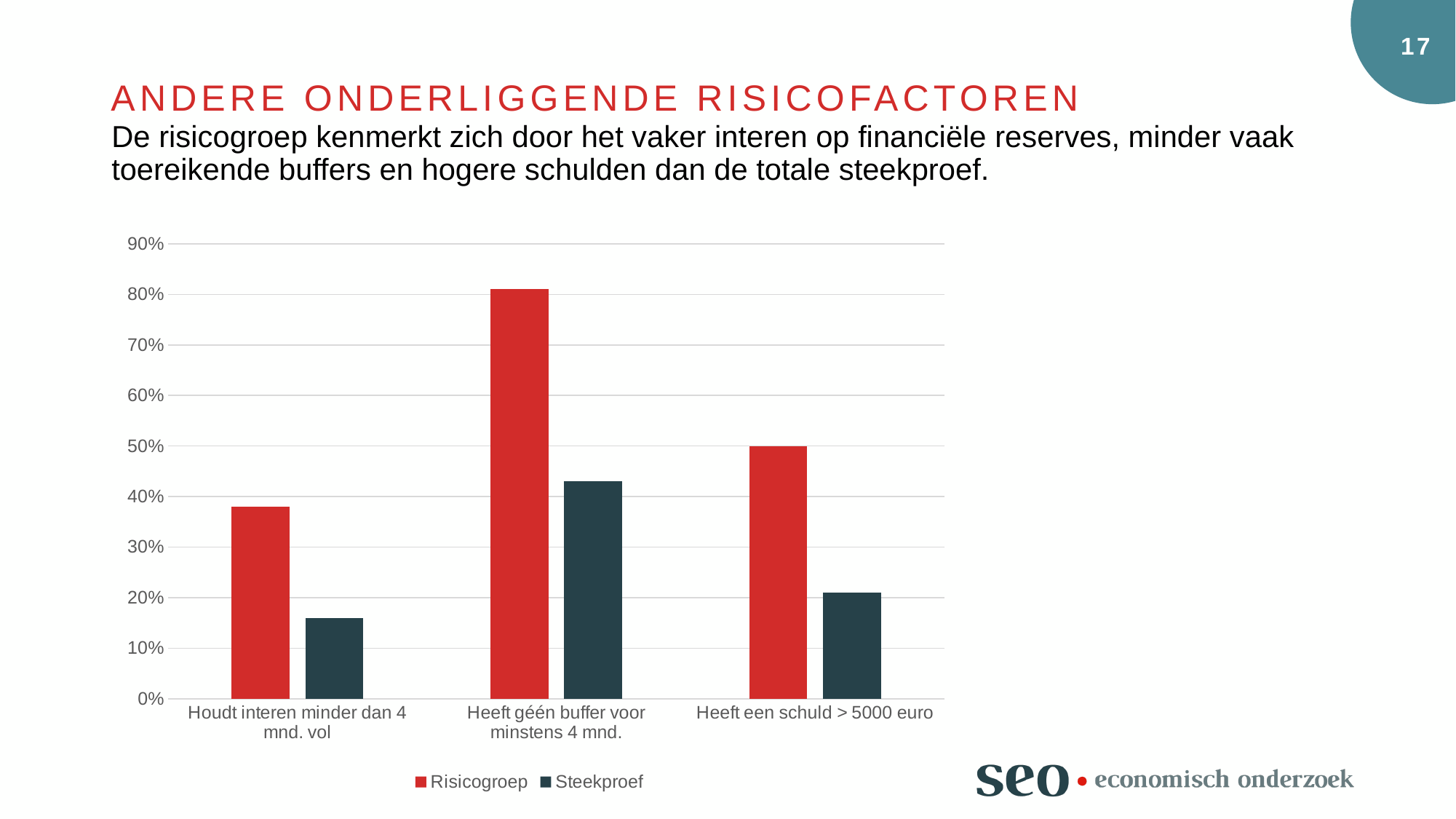

Andere onderliggende risicofactoren
# De risicogroep kenmerkt zich door het vaker interen op financiële reserves, minder vaak toereikende buffers en hogere schulden dan de totale steekproef.

### Chart

| Category | Risicogroep | Steekproef |
|---|---|---|
| Houdt interen minder dan 4 mnd. vol | 0.38 | 0.16 |
| Heeft géén buffer voor minstens 4 mnd. | 0.81 | 0.43 |
| Heeft een schuld > 5000 euro | 0.5 | 0.21 |